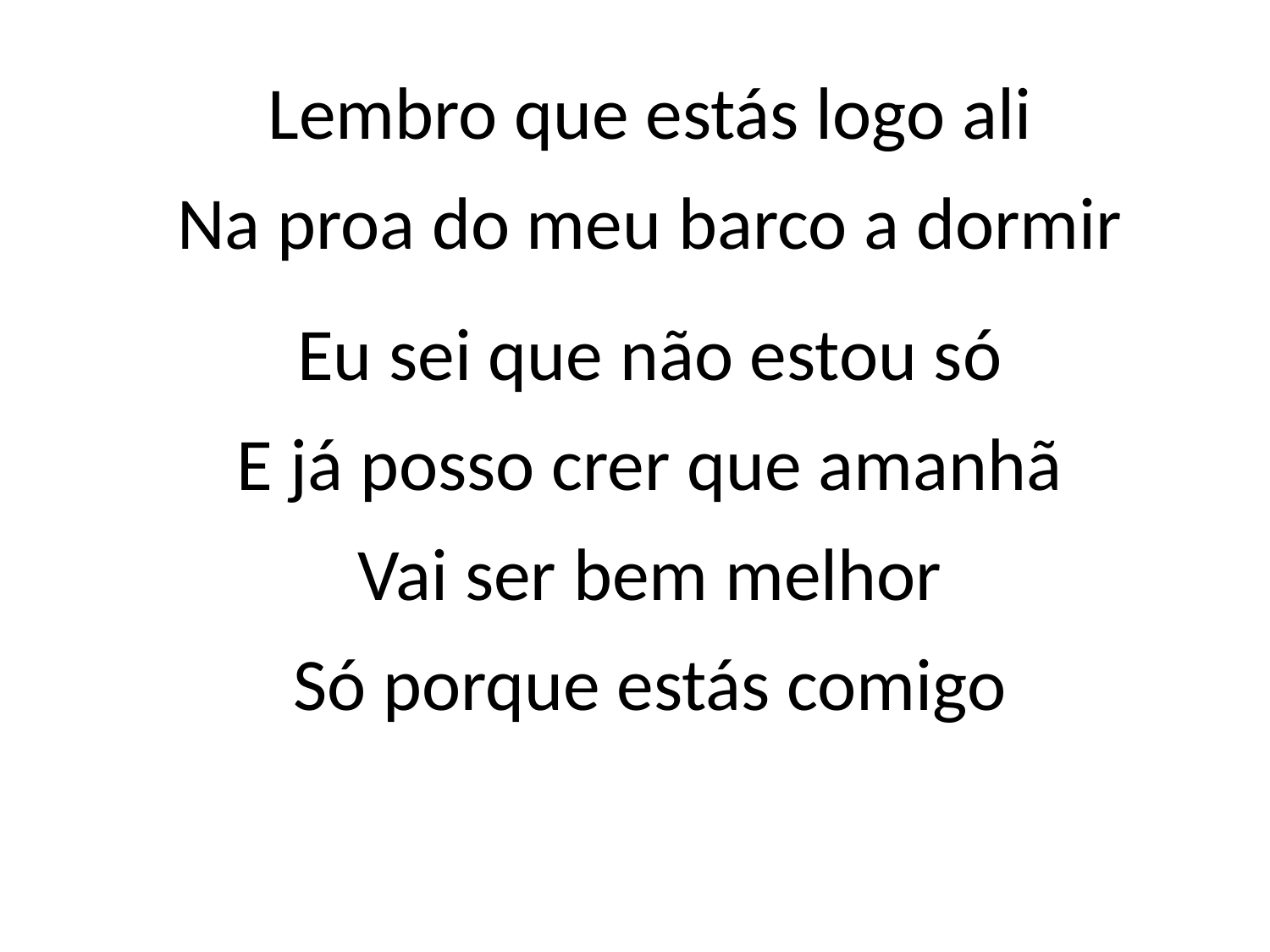

Lembro que estás logo ali

Na proa do meu barco a dormir

Eu sei que não estou só

E já posso crer que amanhã

Vai ser bem melhor

Só porque estás comigo
#